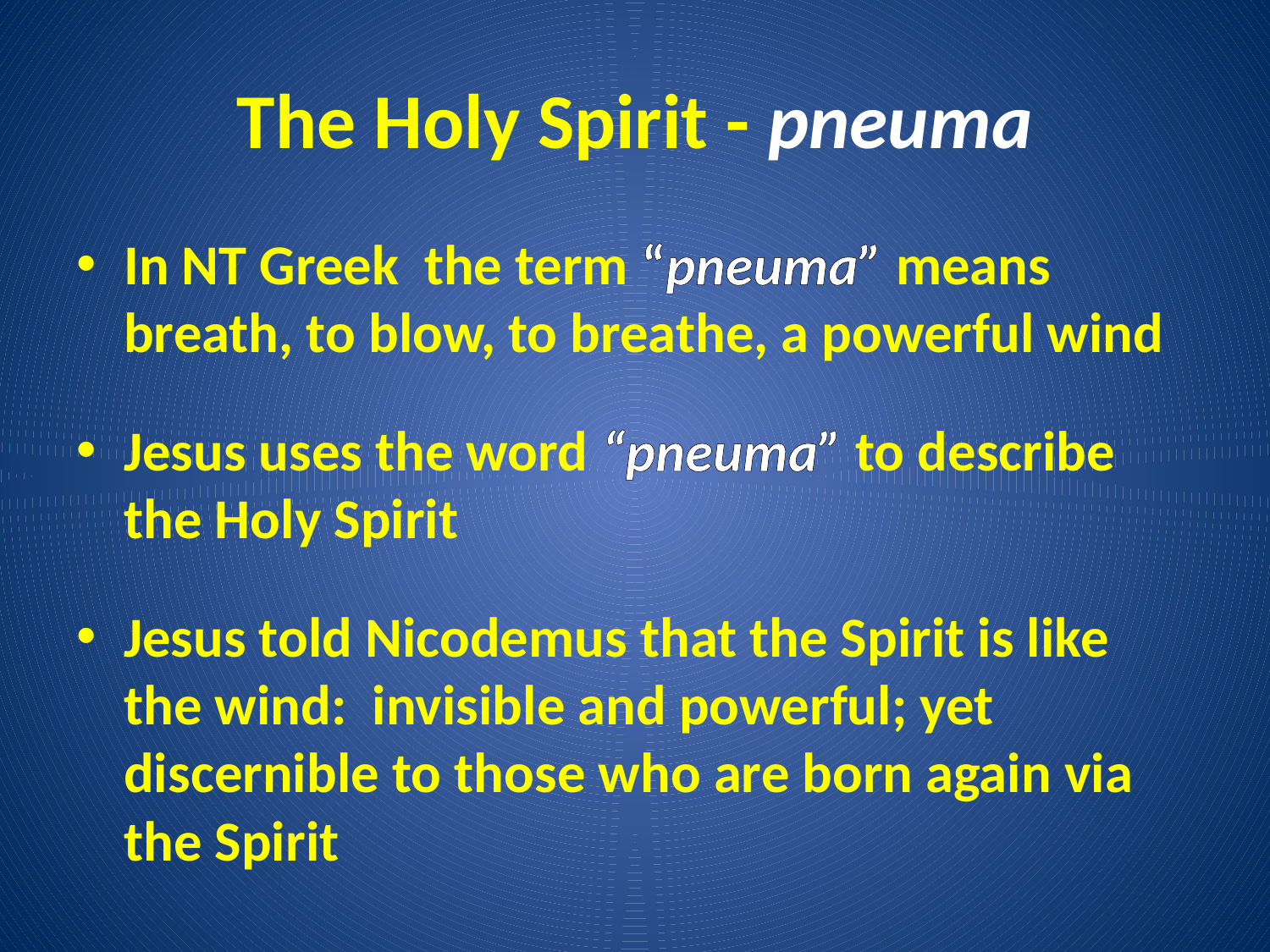

# The Holy Spirit - pneuma
In NT Greek  the term “pneuma” means breath, to blow, to breathe, a powerful wind

Jesus uses the word “pneuma” to describe the Holy Spirit

Jesus told Nicodemus that the Spirit is like the wind:  invisible and powerful; yet discernible to those who are born again via the Spirit